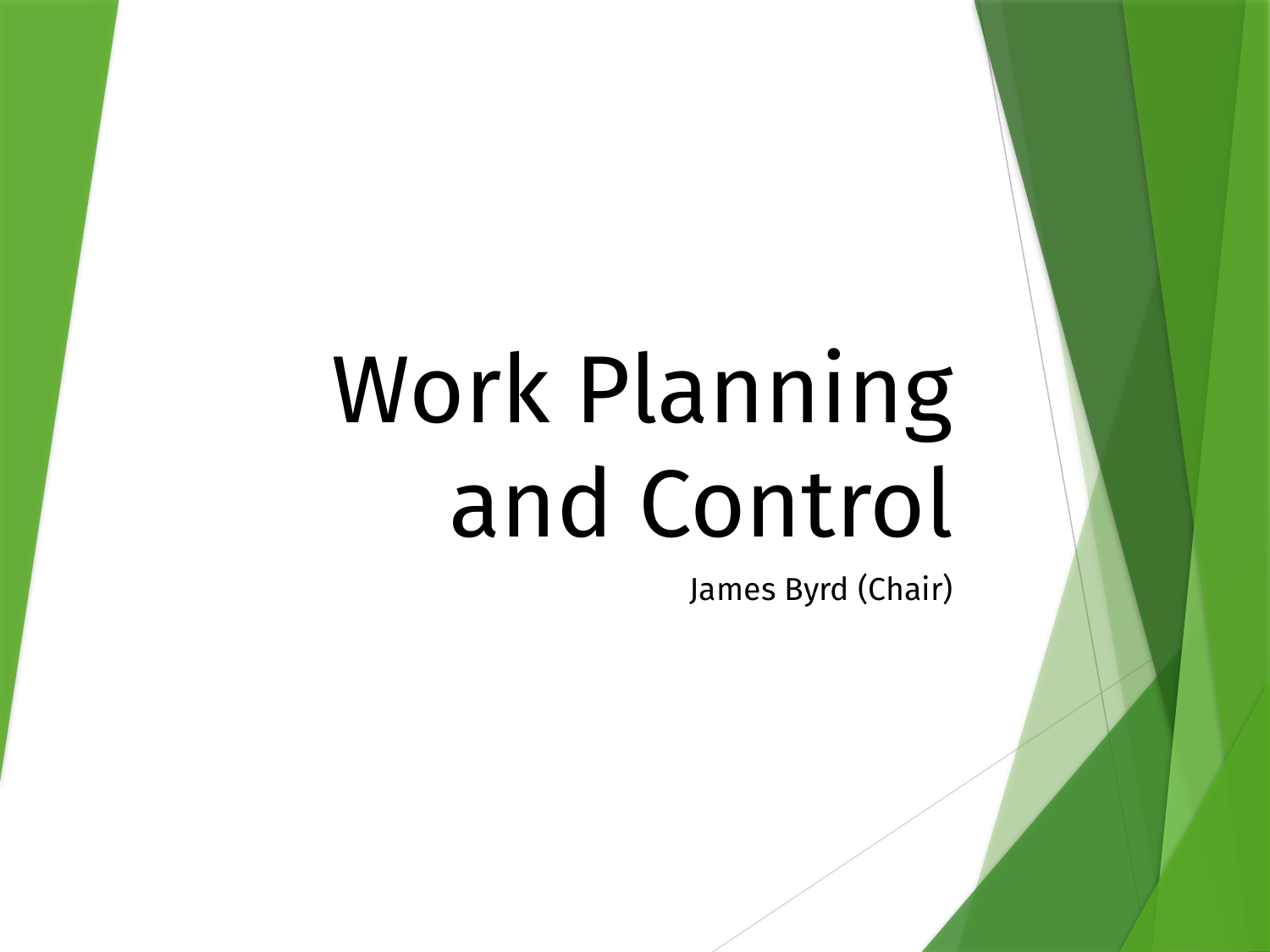

# Work Planning and Control
James Byrd (Chair)